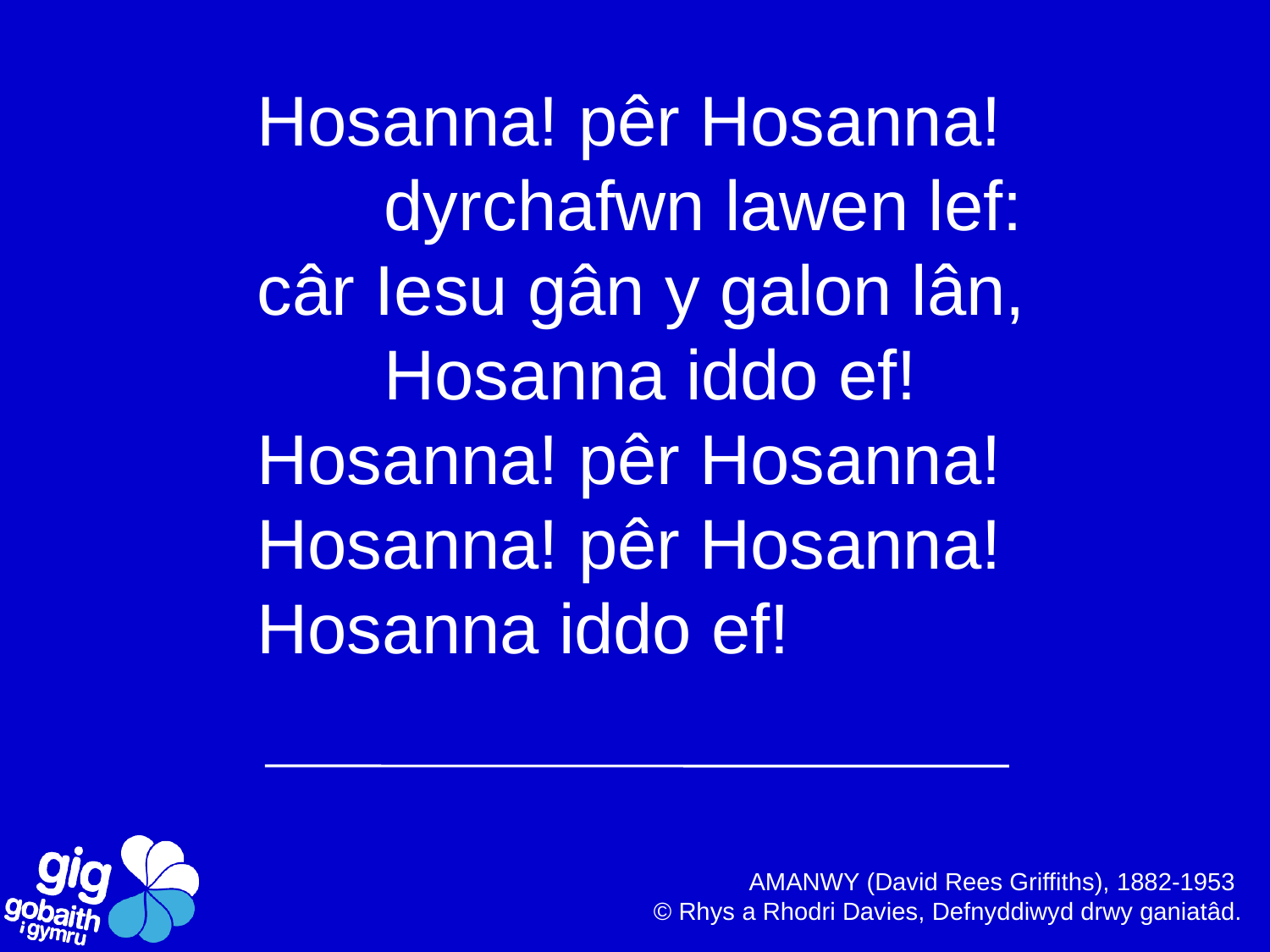

Hosanna! pêr Hosanna!
	dyrchafwn lawen lef:
câr Iesu gân y galon lân,
	Hosanna iddo ef!
Hosanna! pêr Hosanna!
Hosanna! pêr Hosanna!
Hosanna iddo ef!

AMANWY (David Rees Griffiths), 1882-1953
© Rhys a Rhodri Davies, Defnyddiwyd drwy ganiatâd.